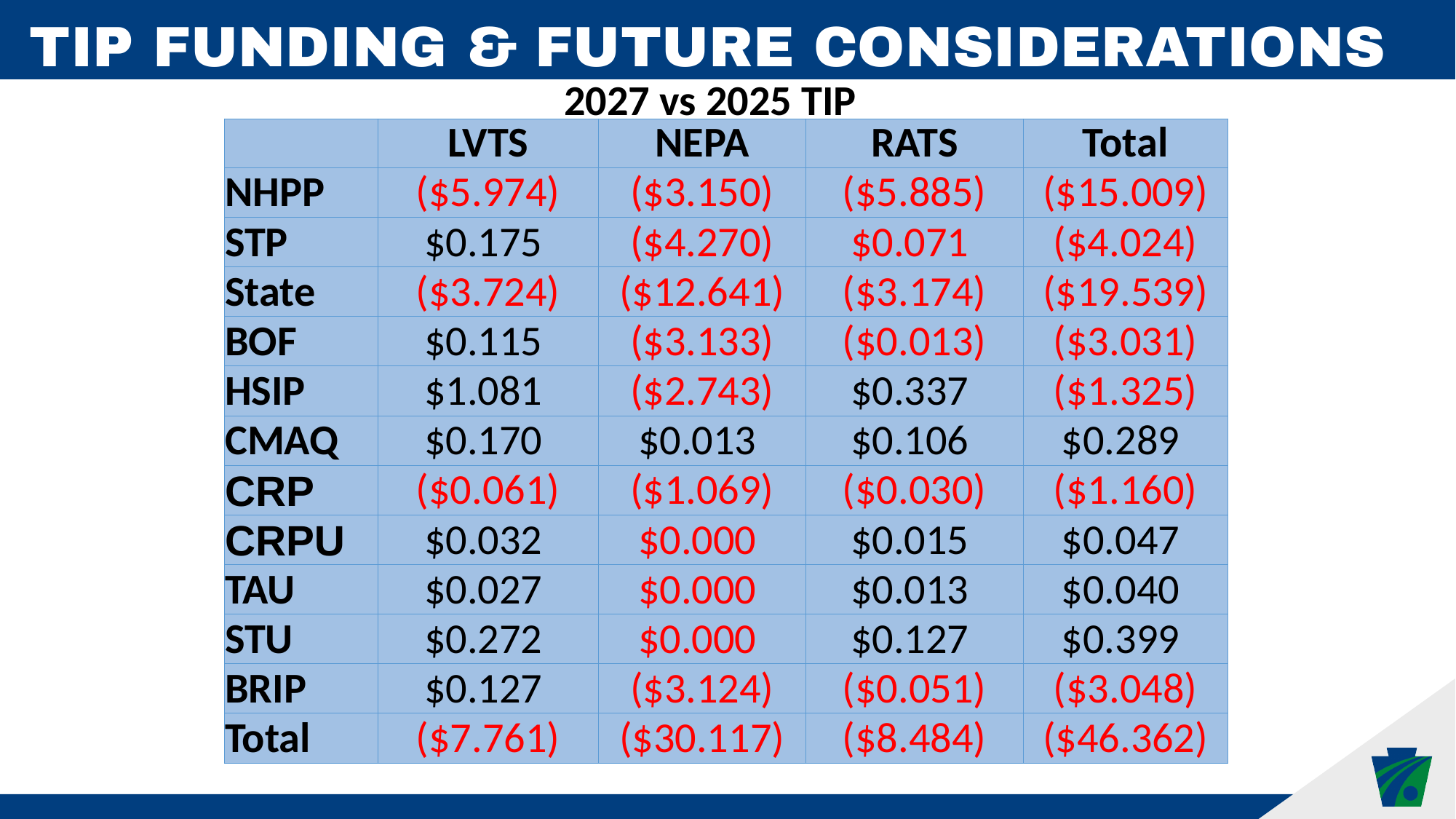

Tip funding & future considerations

2027 vs 2025 TIP
|  | LVTS | NEPA | RATS | Total |
| --- | --- | --- | --- | --- |
| NHPP | ($5.974) | ($3.150) | ($5.885) | ($15.009) |
| STP | $0.175 | ($4.270) | $0.071 | ($4.024) |
| State | ($3.724) | ($12.641) | ($3.174) | ($19.539) |
| BOF | $0.115 | ($3.133) | ($0.013) | ($3.031) |
| HSIP | $1.081 | ($2.743) | $0.337 | ($1.325) |
| CMAQ | $0.170 | $0.013 | $0.106 | $0.289 |
| CRP | ($0.061) | ($1.069) | ($0.030) | ($1.160) |
| CRPU | $0.032 | $0.000 | $0.015 | $0.047 |
| TAU | $0.027 | $0.000 | $0.013 | $0.040 |
| STU | $0.272 | $0.000 | $0.127 | $0.399 |
| BRIP | $0.127 | ($3.124) | ($0.051) | ($3.048) |
| Total | ($7.761) | ($30.117) | ($8.484) | ($46.362) |